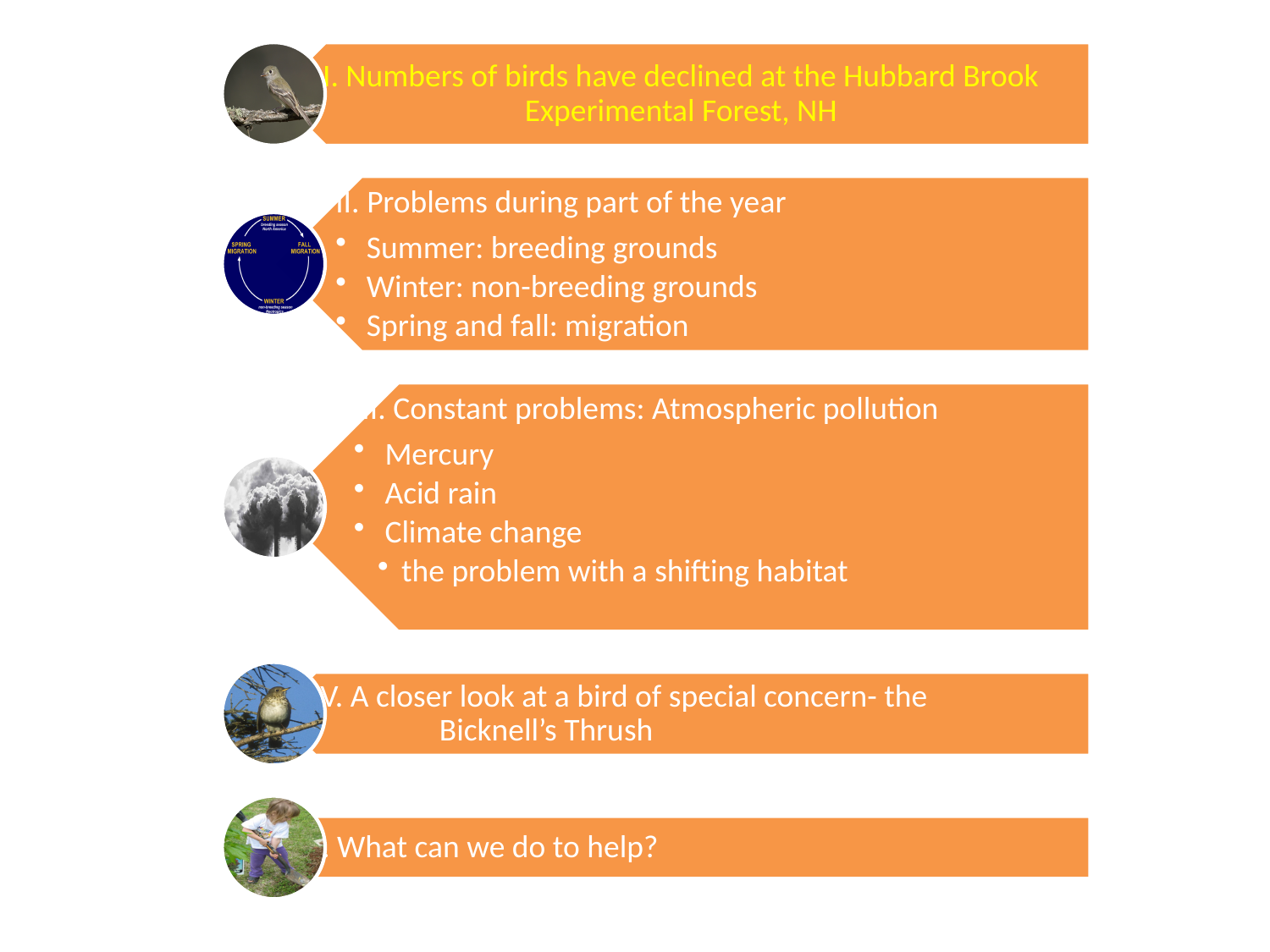

I. Numbers of birds have declined at the Hubbard Brook Experimental Forest, NH
II. Problems during part of the year
 Summer: breeding grounds
 Winter: non-breeding grounds
 Spring and fall: migration
III. Constant problems: Atmospheric pollution
 Mercury
 Acid rain
 Climate change
the problem with a shifting habitat
IV. A closer look at a bird of special concern- the    	Bicknell’s Thrush
V. What can we do to help?